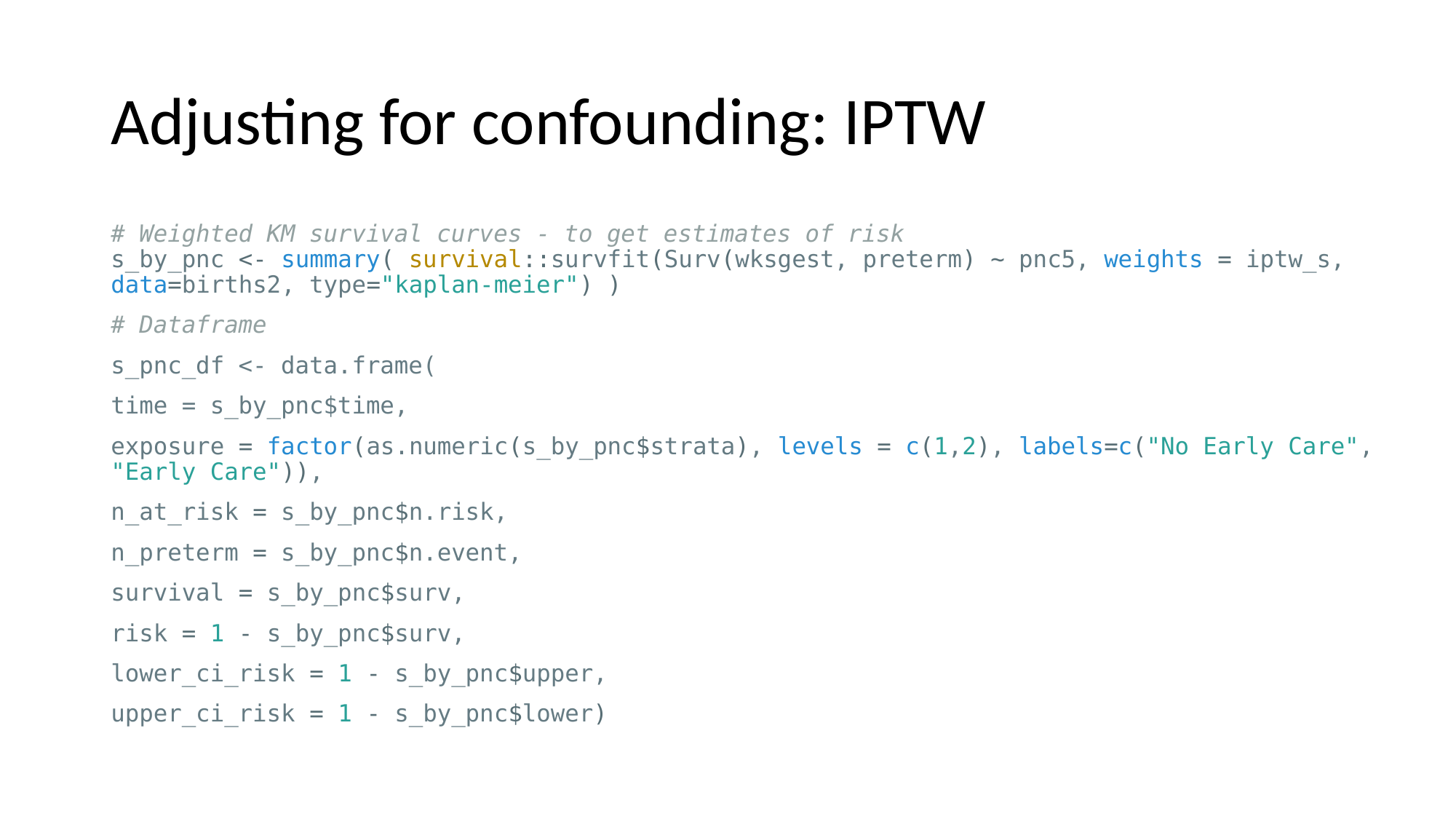

# Adjusting for confounding: IPTW
# Weighted KM survival curves - to get estimates of risk s_by_pnc <- summary( survival::survfit(Surv(wksgest, preterm) ~ pnc5, weights = iptw_s, data=births2, type="kaplan-meier") )
# Dataframe
s_pnc_df <- data.frame(
time = s_by_pnc$time,
exposure = factor(as.numeric(s_by_pnc$strata), levels = c(1,2), labels=c("No Early Care", "Early Care")),
n_at_risk = s_by_pnc$n.risk,
n_preterm = s_by_pnc$n.event,
survival = s_by_pnc$surv,
risk = 1 - s_by_pnc$surv,
lower_ci_risk = 1 - s_by_pnc$upper,
upper_ci_risk = 1 - s_by_pnc$lower)